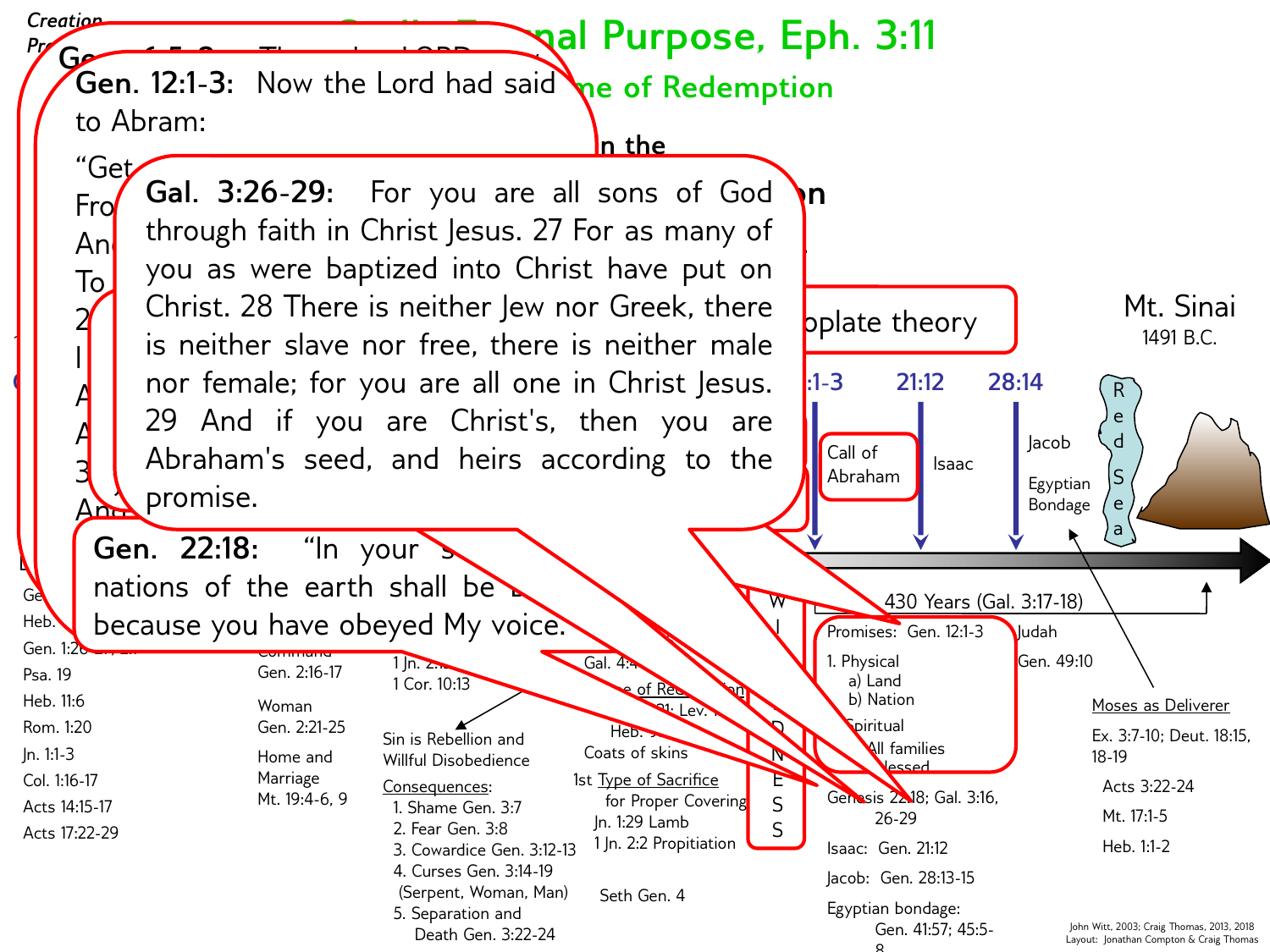

Creation
Pre-flood
After-flood
Patriarchal
Bondage

God’s Eternal Purpose, Eph. 3:11
The Scheme of Redemption
Gen. 6:5-8:  Then the Lord saw that the wickedness of man was great in the earth, and that every intent of the thoughts of his heart was only evil continually. 6 And the Lord was sorry that He had made man on the earth, and He was grieved in His heart. 7 So the Lord said, “I will destroy man whom I have created from the face of the earth, both man and beast, creeping thing and birds of the air, for I am sorry that I have made them.” 8 But Noah found grace in the eyes of the Lord.
Gen. 12:1-3:  Now the Lord had said to Abram:

“Get out of your country,
From your family
And from your father's house,
To a land that I will show you.
2 I will make you a great nation;
I will bless you
And make your name great;
And you shall be a blessing.
3 I will bless those who bless you,
And I will curse him who curses you;
And in you all the families of the earth shall be blessed.”
In the
Gal. 3:26-29:  For you are all sons of God through faith in Christ Jesus. 27 For as many of you as were baptized into Christ have put on Christ. 28 There is neither Jew nor Greek, there is neither slave nor free, there is neither male nor female; for you are all one in Christ Jesus. 29 And if you are Christ's, then you are Abraham's seed, and heirs according to the promise.
Patriarchal Dispensation
Genesis         Exodus 14

Creation
~4000-5000 b.c.
Mt. Sinai 1491 b.c.
hydroplate theory
Gal. 3:16:  Now to Abraham and his Seed were the promises made. He does not say, “And to seeds,” as of many, but as of one, “And to your Seed,” who is Christ.
Genesis 1
1:26-27
2
3
3:15, 21
6 - 8
12:1-3
21:12
28:14
Red
Sea

Created (bara)
Made (asah)
Detailed Account
Fellowship with God
Noah & the Flood
Shem
Terah

SATAN
John 8:44
Jacob

Male
Female
Promise of Redemption
Call of Abraham
Isaac

Egyptian Bondage
SIN
Gen. 22:18:  “In your seed all the nations of the earth shall be blessed, because you have obeyed My voice.”

Gen. 1:1; 2:3
Heb. 11:3
Gen. 1:26-27; 2:7
Psa. 19
Heb. 11:6
Rom. 1:20
Jn. 1:1-3
Col. 1:16-17
Acts 14:15-17
Acts 17:22-29
Man in Eden Gen. 2:8-9, 15
Command Gen. 2:16-17

Woman
Gen. 2:21-25
Home and Marriage
Mt. 19:4-6, 9
Gen. 3:4-6
Mt. 4:1-11 Jas. 1:12-16; Rom. 6:23
1 Jn. 2:15-16
1 Cor. 10:13
1st Promise Gen. 3:15
  Seed of Woman
  Luke 1:30-35
  Gal. 4:4
1st Type of Redemption
      Gen. 3:21; Lev. 17:11;
       Heb. 9:22
  Coats of skins
1st Type of Sacrifice
      for Proper Covering
    Jn. 1:29 Lamb
    1 Jn. 2:2 Propitiation

     Seth Gen. 4

W
I
C
K
E
D
N
E
S
S
430 Years (Gal. 3:17-18)

Promises:  Gen. 12:1-3
1. Physical
    a) Land
    b) Nation
2. Spiritual
    a) All families blessed
Genesis 22:18; Gal. 3:16, 26-29
Isaac:  Gen. 21:12
Jacob:  Gen. 28:13-15
Egyptian bondage:  Gen. 41:57; 45:5-8

Judah
Gen. 49:10

Moses as Deliverer
Ex. 3:7-10; Deut. 18:15, 18-19
  Acts 3:22-24
  Mt. 17:1-5
  Heb. 1:1-2
Sin is Rebellion and
Willful Disobedience
Consequences:
  1. Shame Gen. 3:7
  2. Fear Gen. 3:8
  3. Cowardice Gen. 3:12-13
  4. Curses Gen. 3:14-19
   (Serpent, Woman, Man)
  5. Separation and
      Death Gen. 3:22-24
John Witt, 2003; Craig Thomas, 2013, 2018
Layout:  Jonathan Compton & Craig Thomas